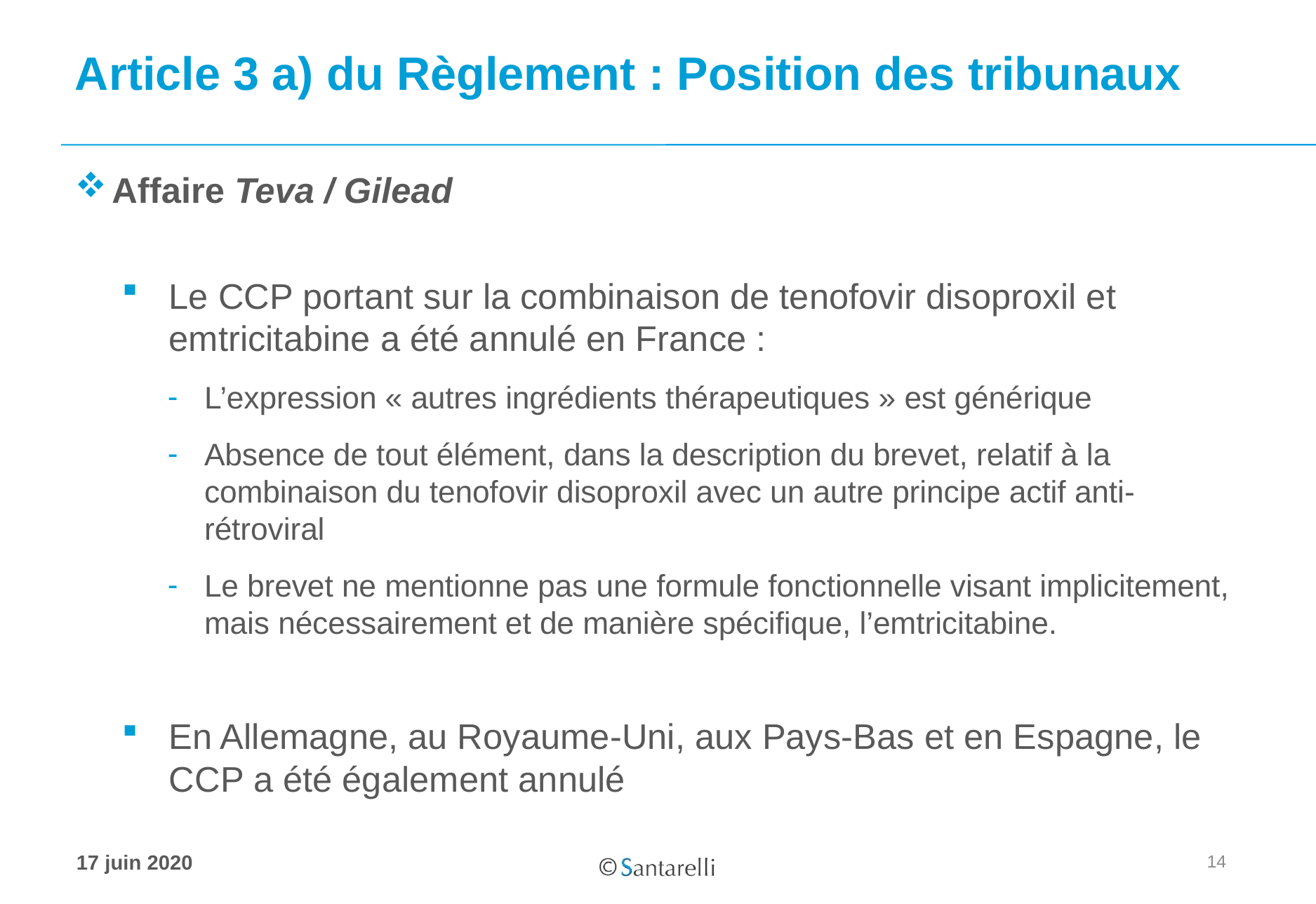

# Article 3 a) du Règlement : Position des tribunaux
Affaire Teva / Gilead

Le CCP portant sur la combinaison de tenofovir disoproxil et emtricitabine a été annulé en France :
L’expression « autres ingrédients thérapeutiques » est générique
Absence de tout élément, dans la description du brevet, relatif à la combinaison du tenofovir disoproxil avec un autre principe actif anti-rétroviral
Le brevet ne mentionne pas une formule fonctionnelle visant implicitement, mais nécessairement et de manière spécifique, l’emtricitabine.

En Allemagne, au Royaume-Uni, aux Pays-Bas et en Espagne, le CCP a été également annulé
14
17 juin 2020